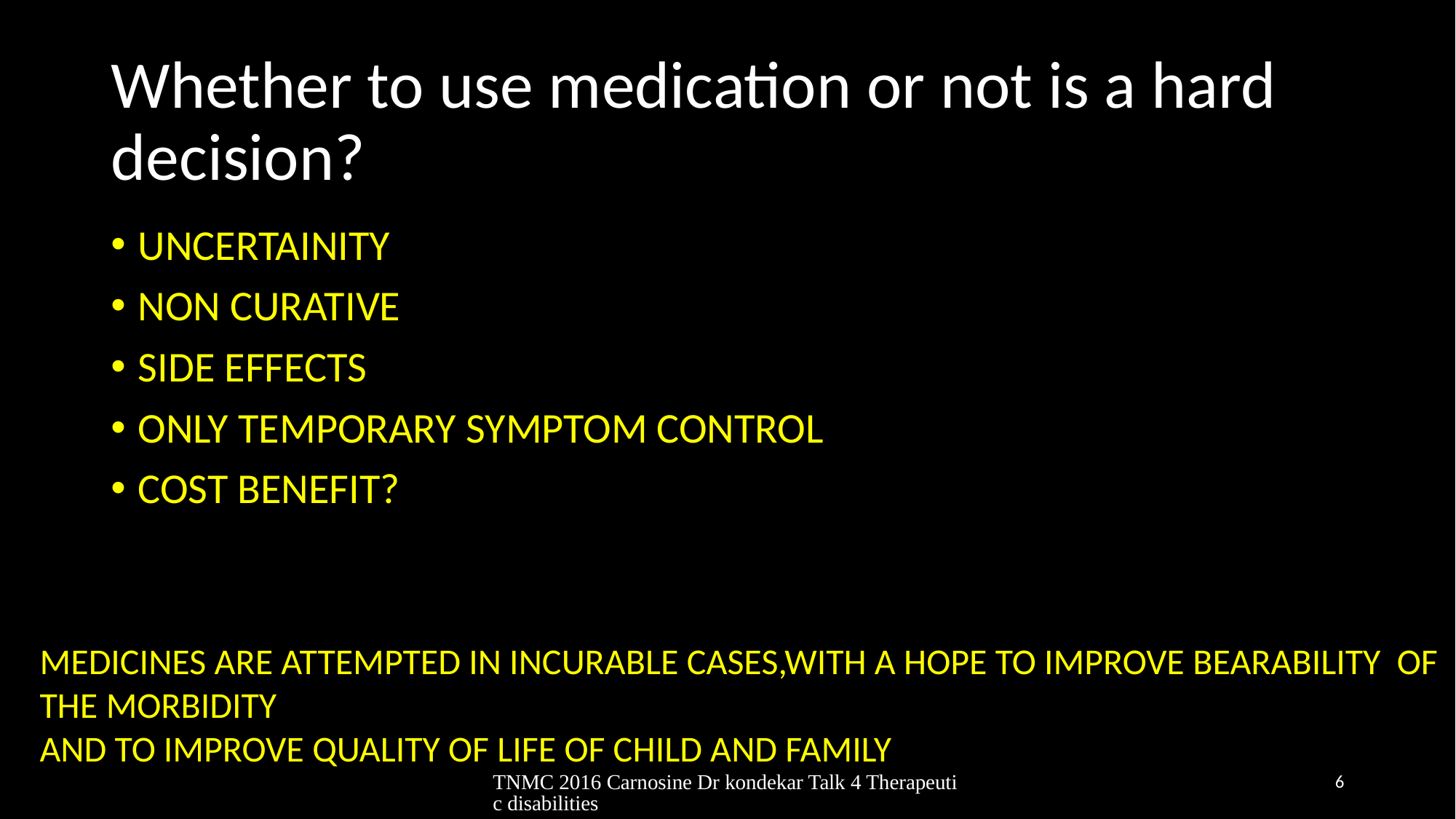

# Whether to use medication or not is a hard decision?
UNCERTAINITY
NON CURATIVE
SIDE EFFECTS
ONLY TEMPORARY SYMPTOM CONTROL
COST BENEFIT?

MEDICINES ARE ATTEMPTED IN INCURABLE CASES,WITH A HOPE TO IMPROVE BEARABILITY  OF THE MORBIDITY
AND TO IMPROVE QUALITY OF LIFE OF CHILD AND FAMILY
TNMC 2016 Carnosine Dr kondekar Talk 4 Therapeutic disabilities
6